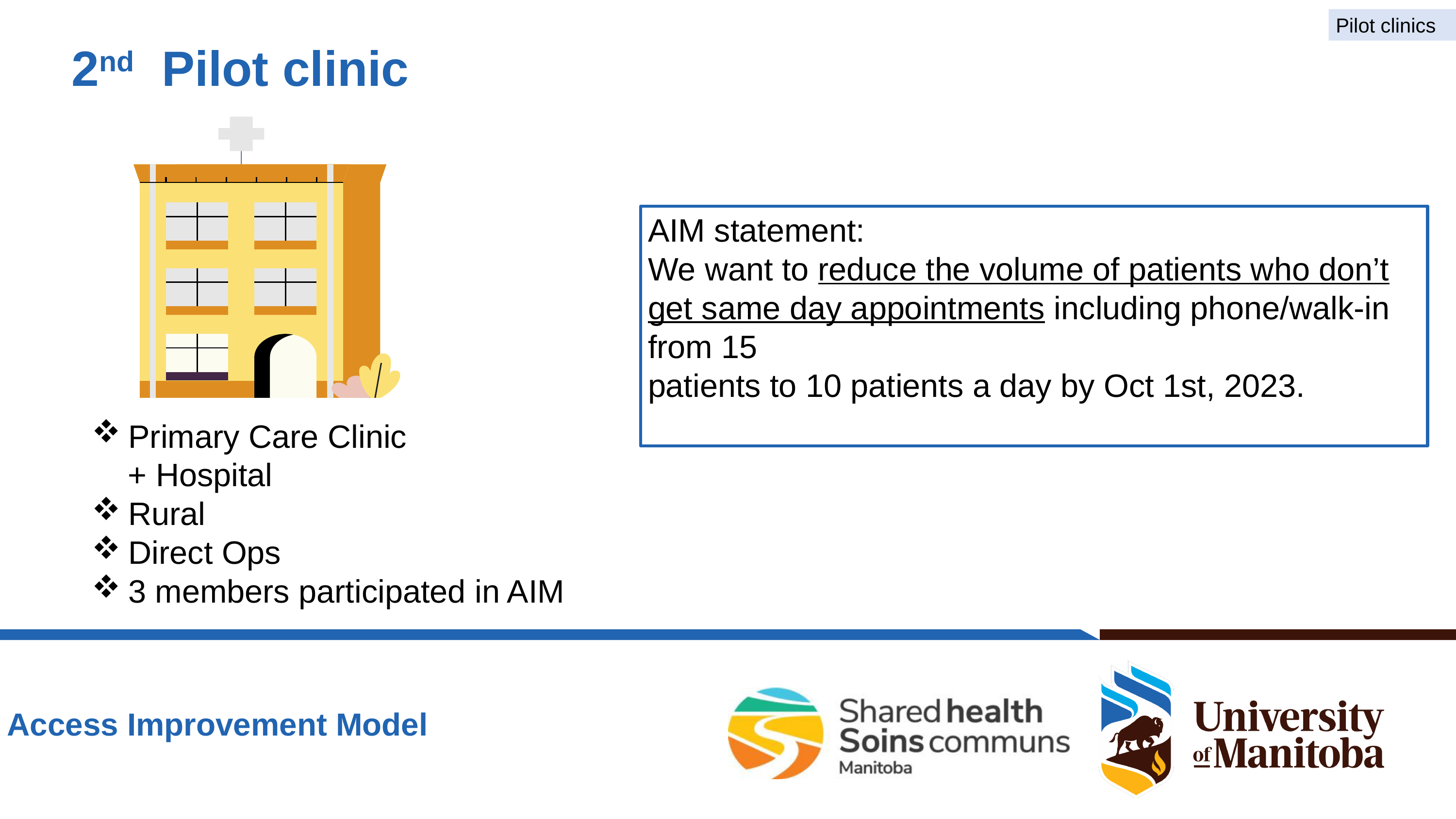

Pilot clinics
# 2nd  Pilot clinic

AIM statement:
We want to reduce the volume of patients who don’t get same day appointments including phone/walk-in from 15
patients to 10 patients a day by Oct 1st, 2023.

Primary Care Clinic
    + Hospital
Rural
Direct Ops
3 members participated in AIM